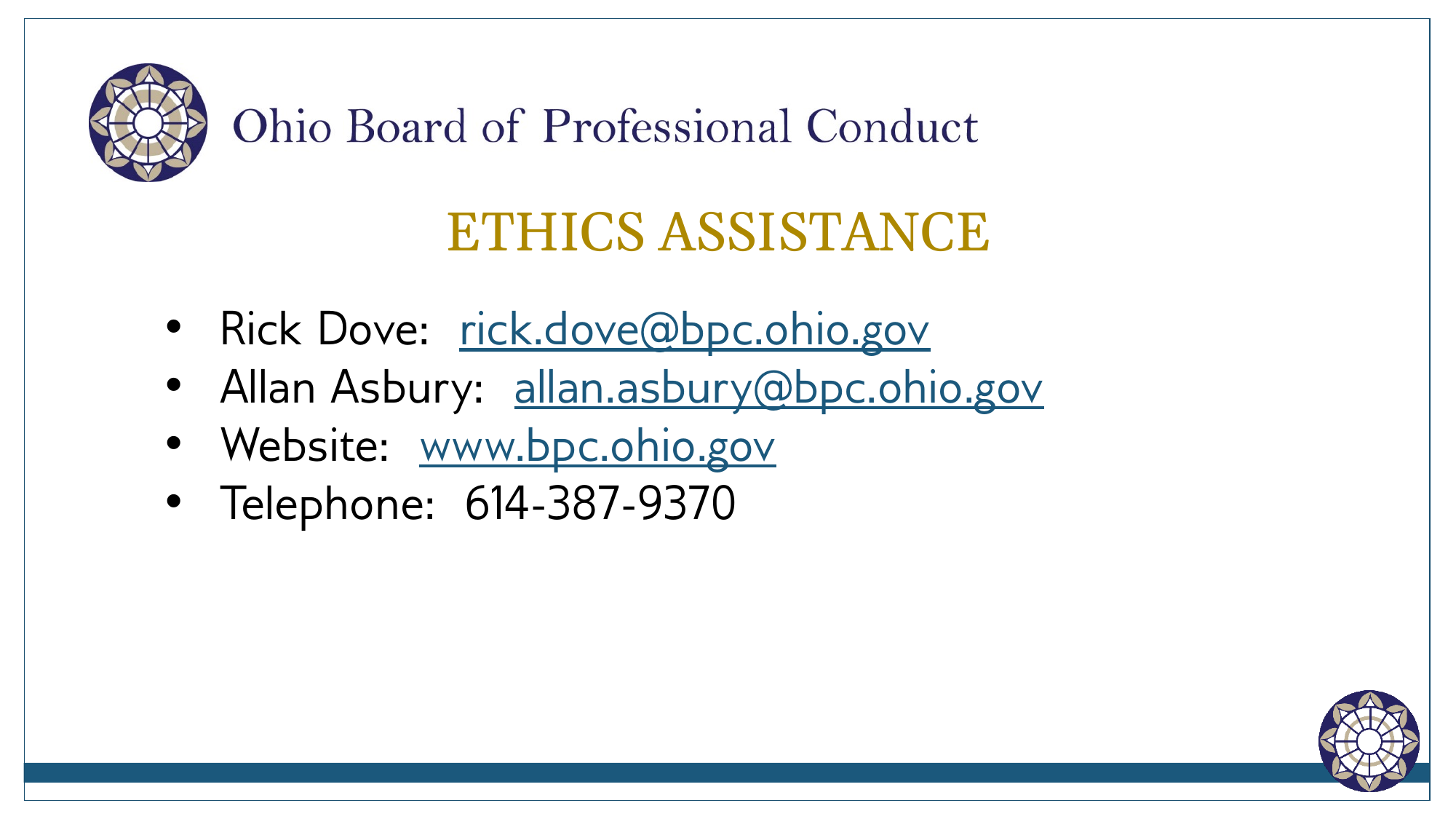

# ethics assistance
Rick Dove:  rick.dove@bpc.ohio.gov
Allan Asbury:  allan.asbury@bpc.ohio.gov
Website:  www.bpc.ohio.gov
Telephone:  614-387-9370